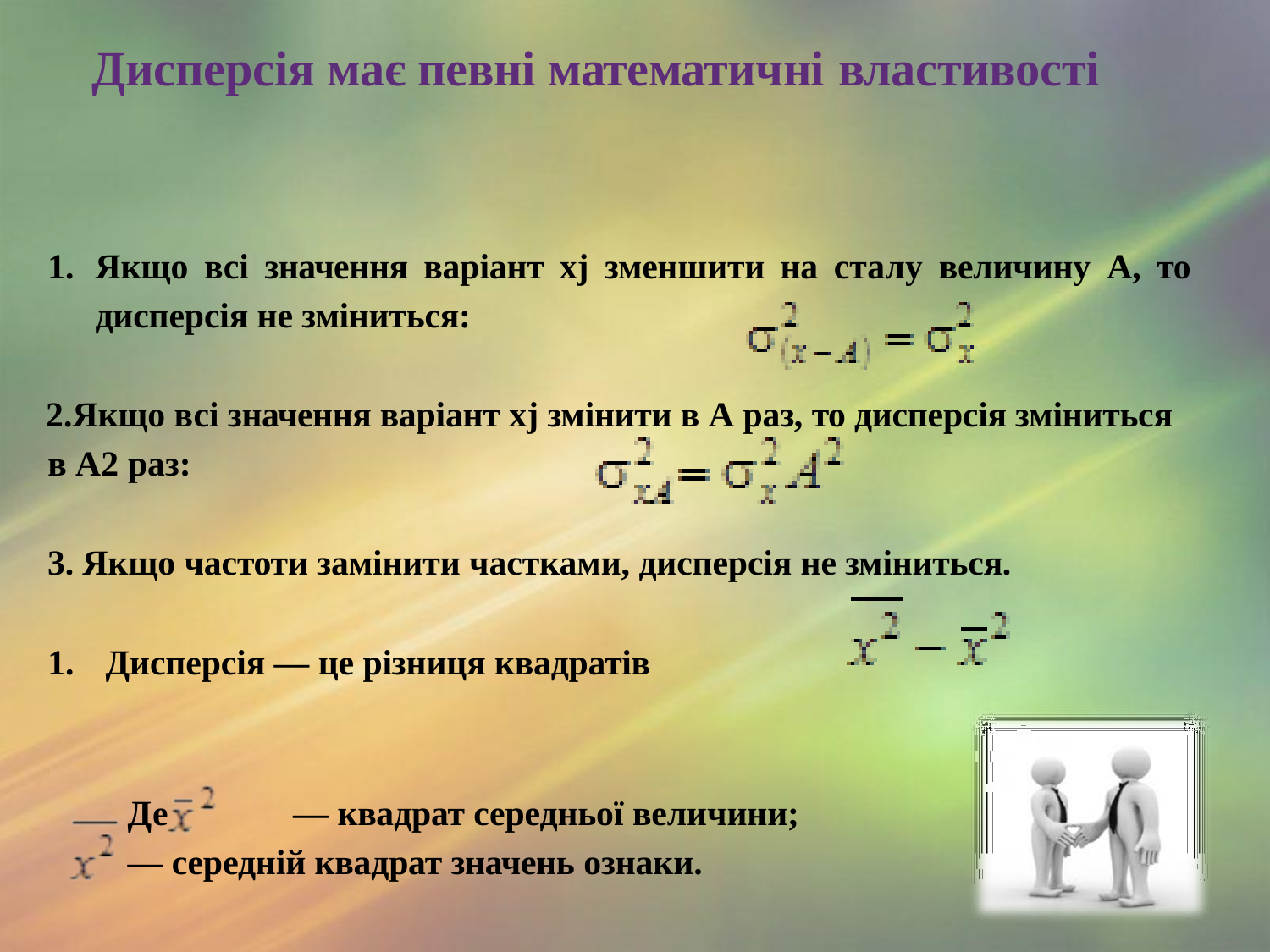

# Дисперсія має певні математичні властивості
Якщо всі значення варіант xj зменшити на сталу величину А, то
дисперсія не зміниться:

Якщо всі значення варіант xj змінити в А раз, то дисперсія зміниться  в A2 раз:

Якщо частоти замінити частками, дисперсія не зміниться.

1.	Дисперсія — це різниця квадратів

Де	— квадрат середньої величини;
— середній квадрат значень ознаки.